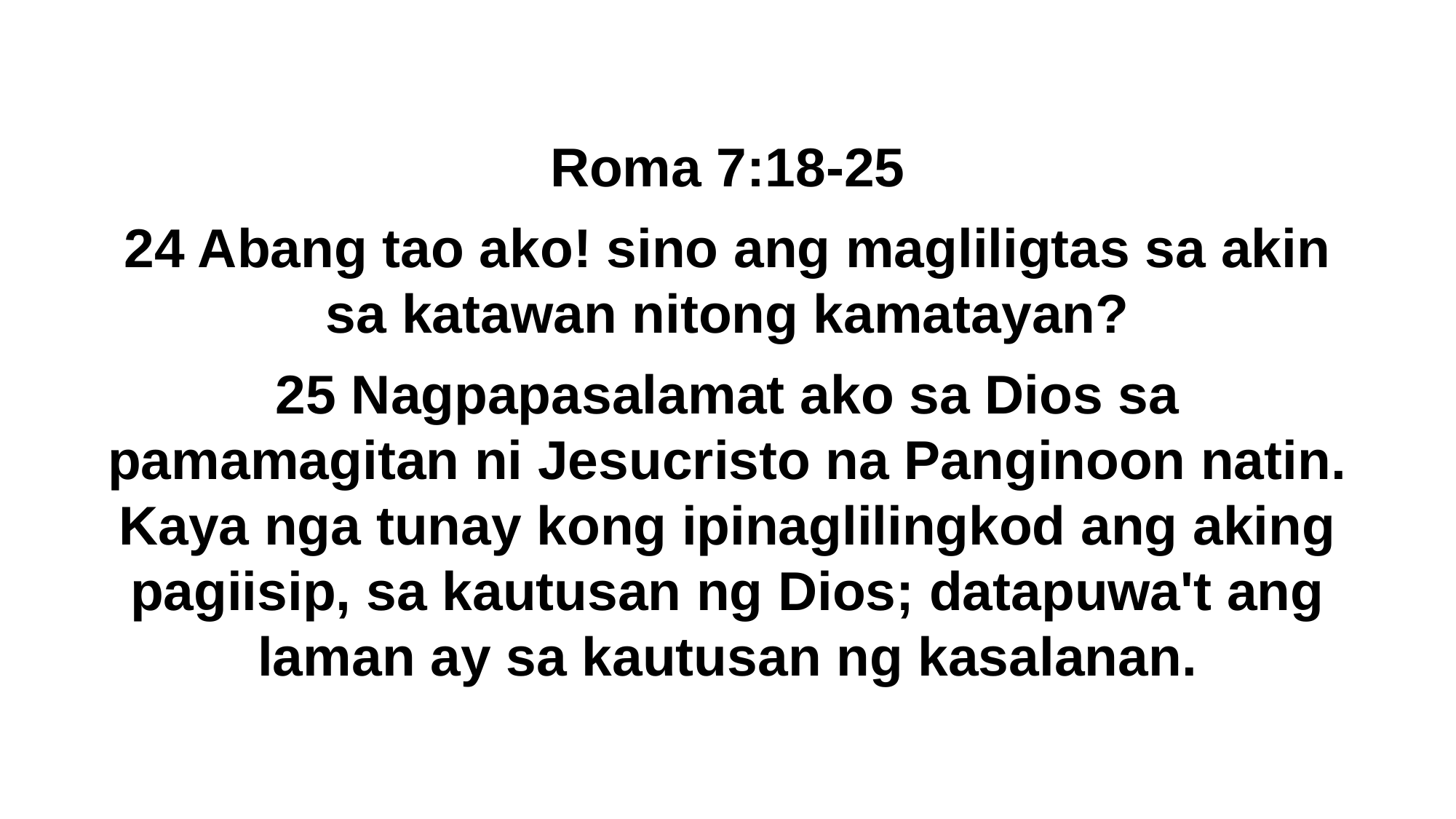

Roma 7:18-25
24 Abang tao ako! sino ang magliligtas sa akin sa katawan nitong kamatayan?
25 Nagpapasalamat ako sa Dios sa pamamagitan ni Jesucristo na Panginoon natin. Kaya nga tunay kong ipinaglilingkod ang aking pagiisip, sa kautusan ng Dios; datapuwa't ang laman ay sa kautusan ng kasalanan.